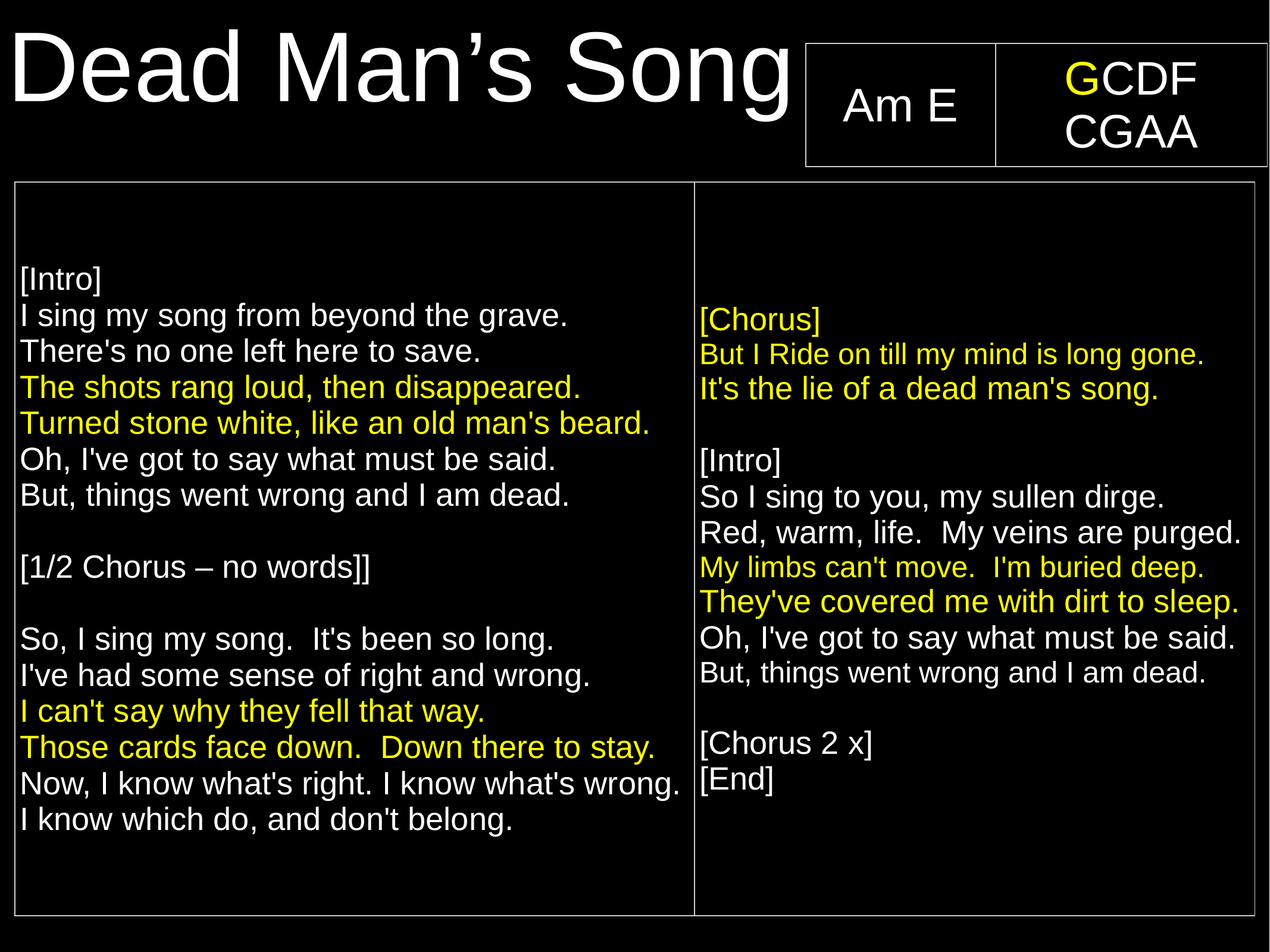

Dead Man’s Song
| Am E | GCDF CGAA |
| --- | --- |
| [Intro] I sing my song from beyond the grave. There's no one left here to save. The shots rang loud, then disappeared. Turned stone white, like an old man's beard. Oh, I've got to say what must be said. But, things went wrong and I am dead. [1/2 Chorus – no words]] So, I sing my song. It's been so long. I've had some sense of right and wrong. I can't say why they fell that way. Those cards face down. Down there to stay. Now, I know what's right. I know what's wrong. I know which do, and don't belong. | [Chorus] But I Ride on till my mind is long gone. It's the lie of a dead man's song. [Intro] So I sing to you, my sullen dirge. Red, warm, life. My veins are purged. My limbs can't move. I'm buried deep. They've covered me with dirt to sleep. Oh, I've got to say what must be said. But, things went wrong and I am dead. [Chorus 2 x] [End] |
| --- | --- |